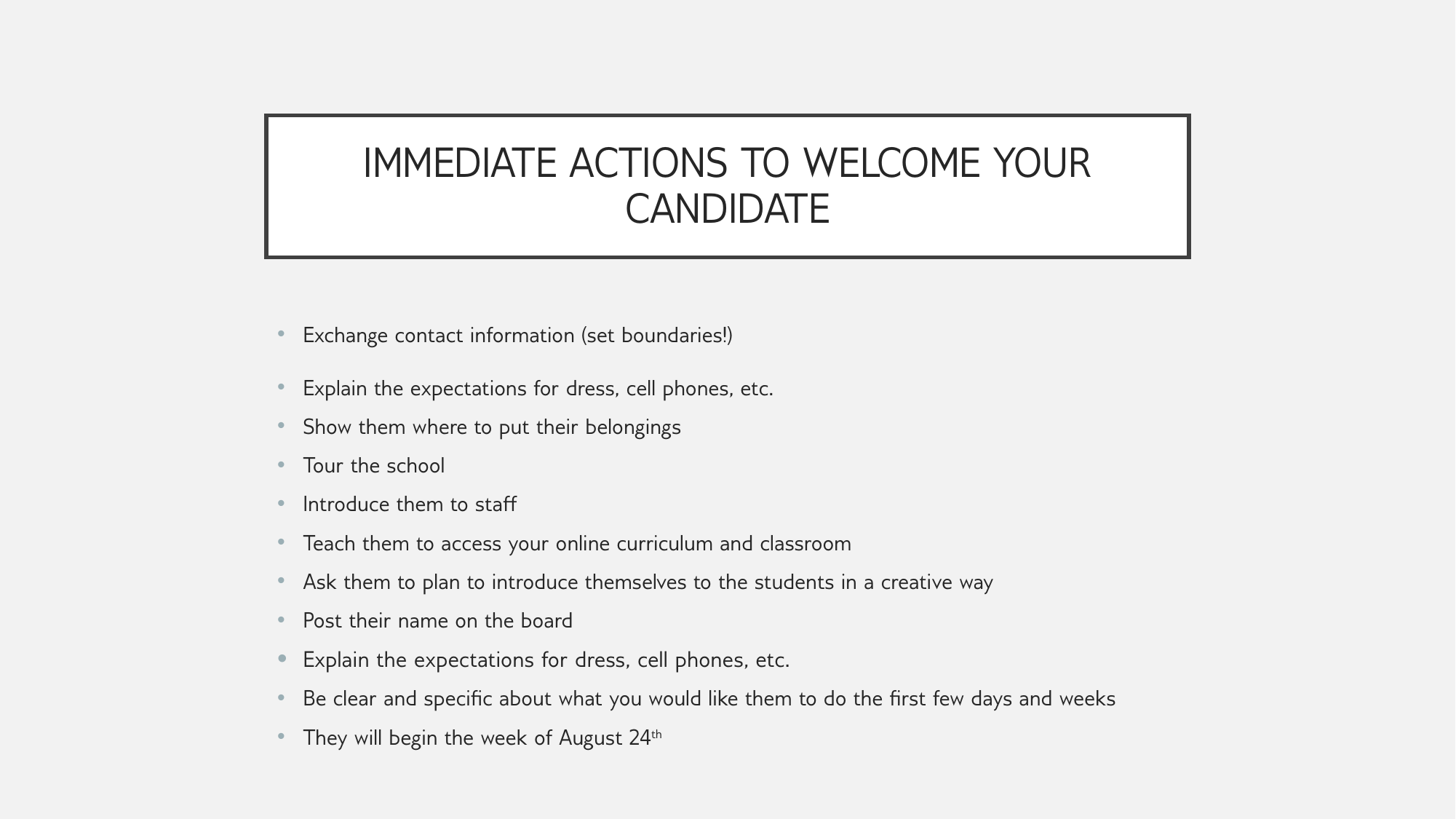

# IMMEDIATE ACTIONS TO WELCOME YOUR CANDIDATE
Exchange contact information (set boundaries!)

Explain the expectations for dress, cell phones, etc.
Show them where to put their belongings
Tour the school
Introduce them to staff
Teach them to access your online curriculum and classroom
Ask them to plan to introduce themselves to the students in a creative way
Post their name on the board
Explain the expectations for dress, cell phones, etc.
Be clear and specific about what you would like them to do the first few days and weeks
They will begin the week of August 24th